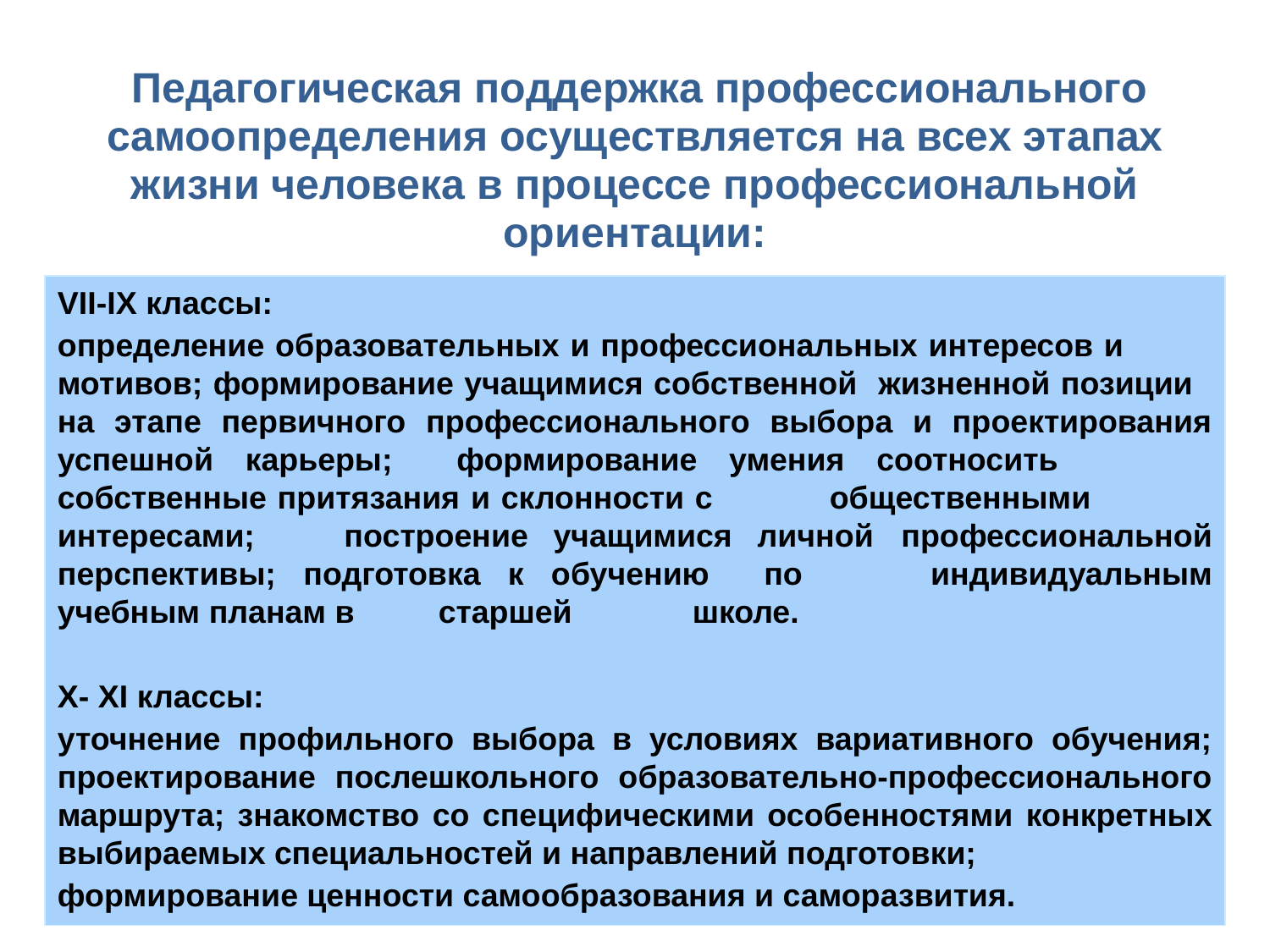

# Педагогическая поддержка профессионального самоопределения осуществляется на всех этапах жизни человека в процессе профессиональной ориентации:

VII-IX классы:
определение образовательных и профессиональных интересов и 	мотивов; формирование учащимися собственной  жизненной позиции 	на этапе первичного профессионального выбора и проектирования успешной карьеры;  формирование умения соотносить 	собственные притязания и склонности с 	общественными 	интересами;  	построение учащимися личной 	профессиональной перспективы; подготовка к обучению  по 	индивидуальным учебным планам в 	старшей 	школе.

X- XI классы:
уточнение профильного выбора в условиях вариативного обучения; проектирование послешкольного образовательно-профессионального маршрута; знакомство со специфическими особенностями конкретных выбираемых специальностей и направлений подготовки;
формирование ценности самообразования и саморазвития.